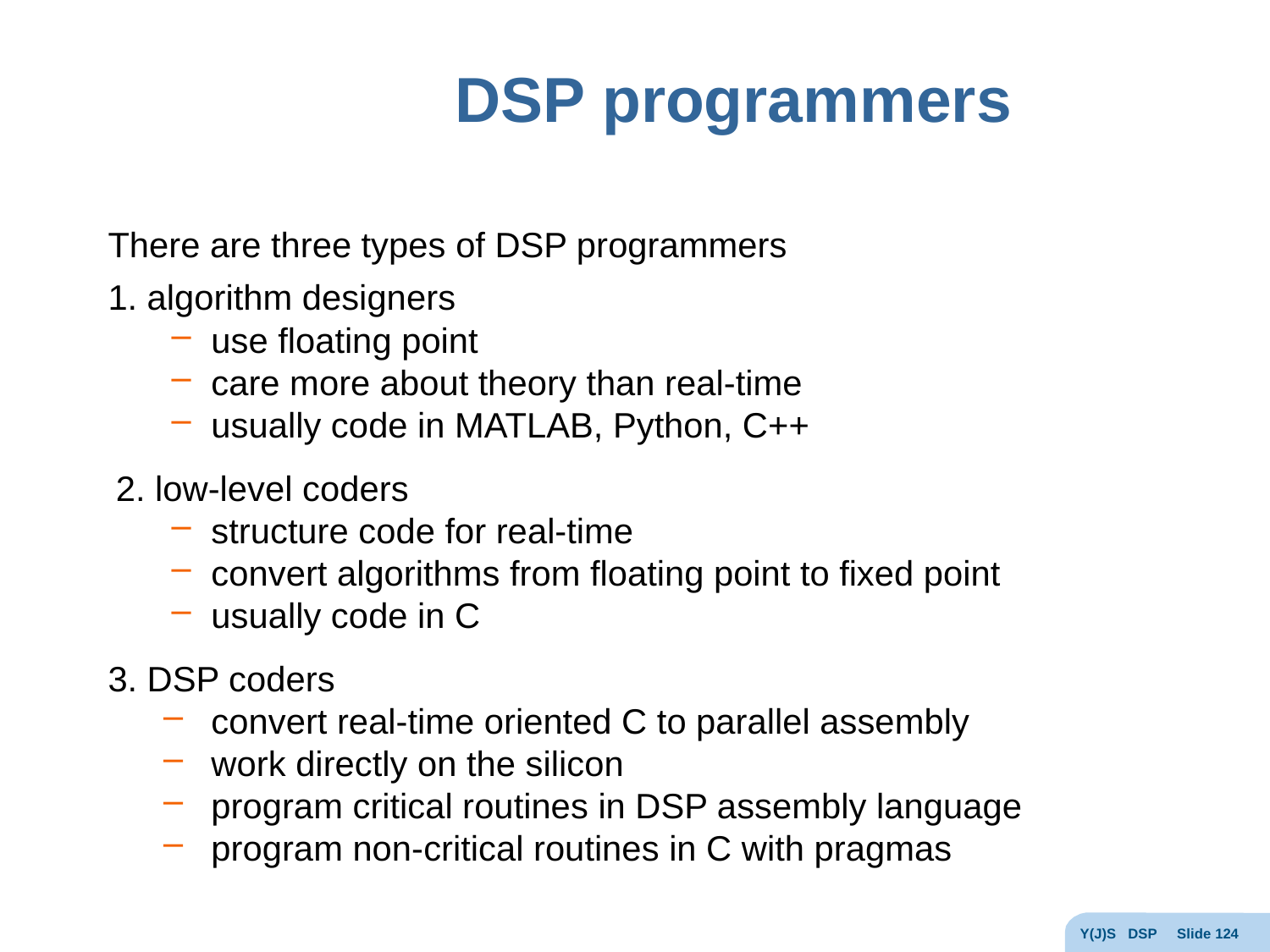

# DSP programmers
There are three types of DSP programmers
1. algorithm designers
use floating point
care more about theory than real-time
usually code in MATLAB, Python, C++
2. low-level coders
structure code for real-time
convert algorithms from floating point to fixed point
usually code in C
3. DSP coders
convert real-time oriented C to parallel assembly
work directly on the silicon
program critical routines in DSP assembly language
program non-critical routines in C with pragmas
Y(J)S   DSP     Slide 124